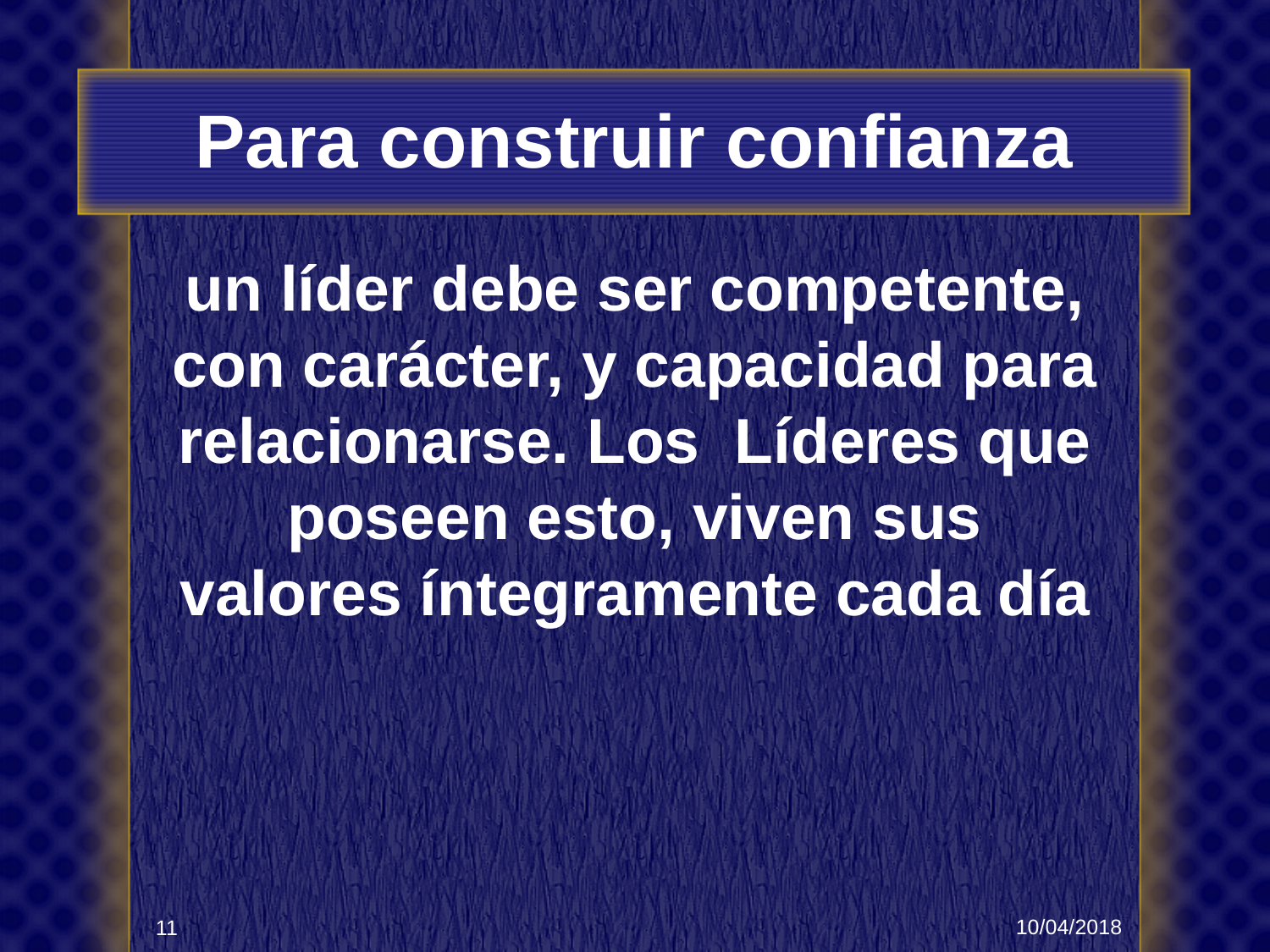

# Para construir confianza
un líder debe ser competente, con carácter, y capacidad para relacionarse. Los  Líderes que poseen esto, viven sus valores íntegramente cada día
10/04/2018
11